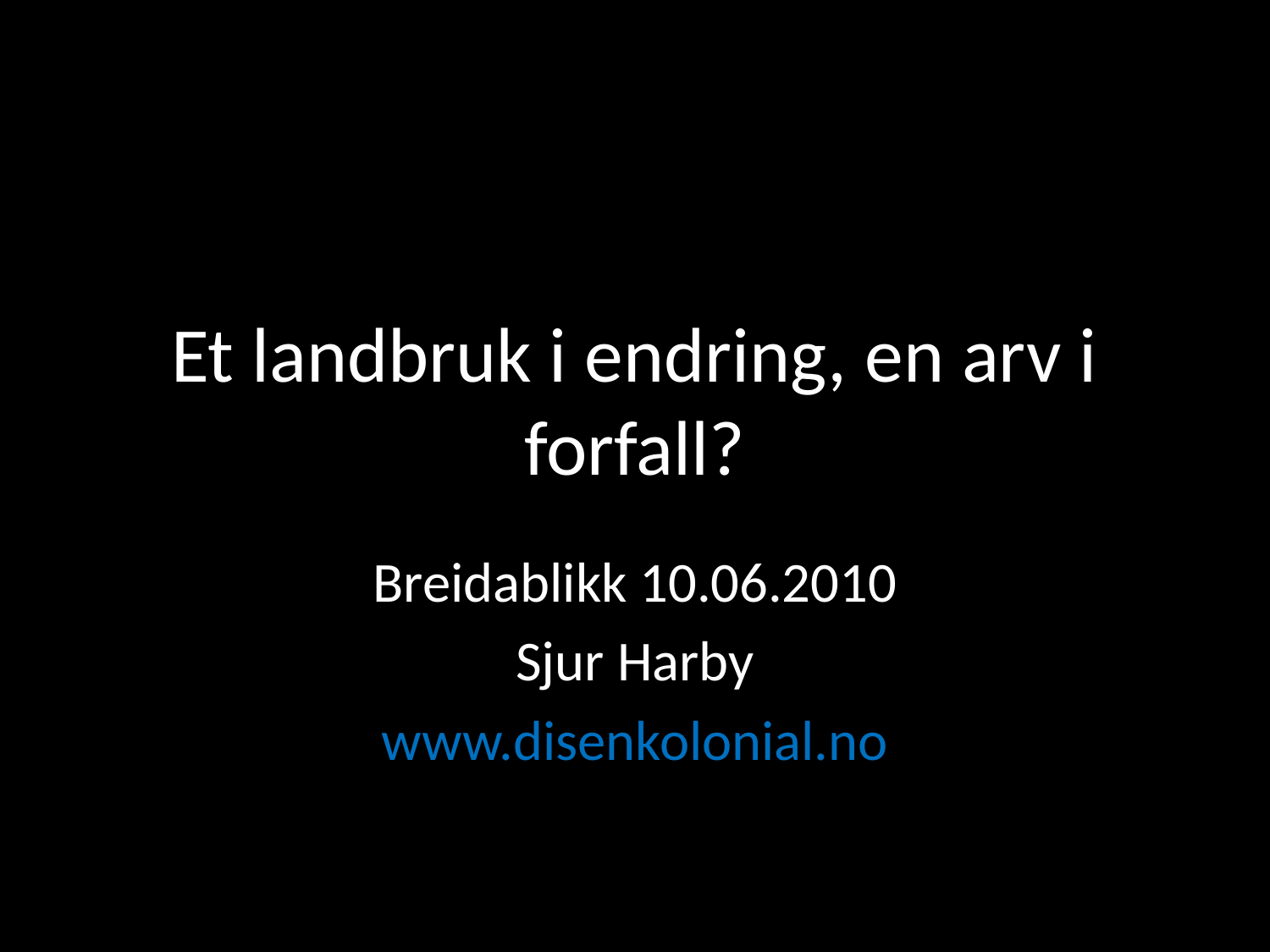

# Et landbruk i endring, en arv i forfall?
Breidablikk 10.06.2010
Sjur Harby
www.disenkolonial.no